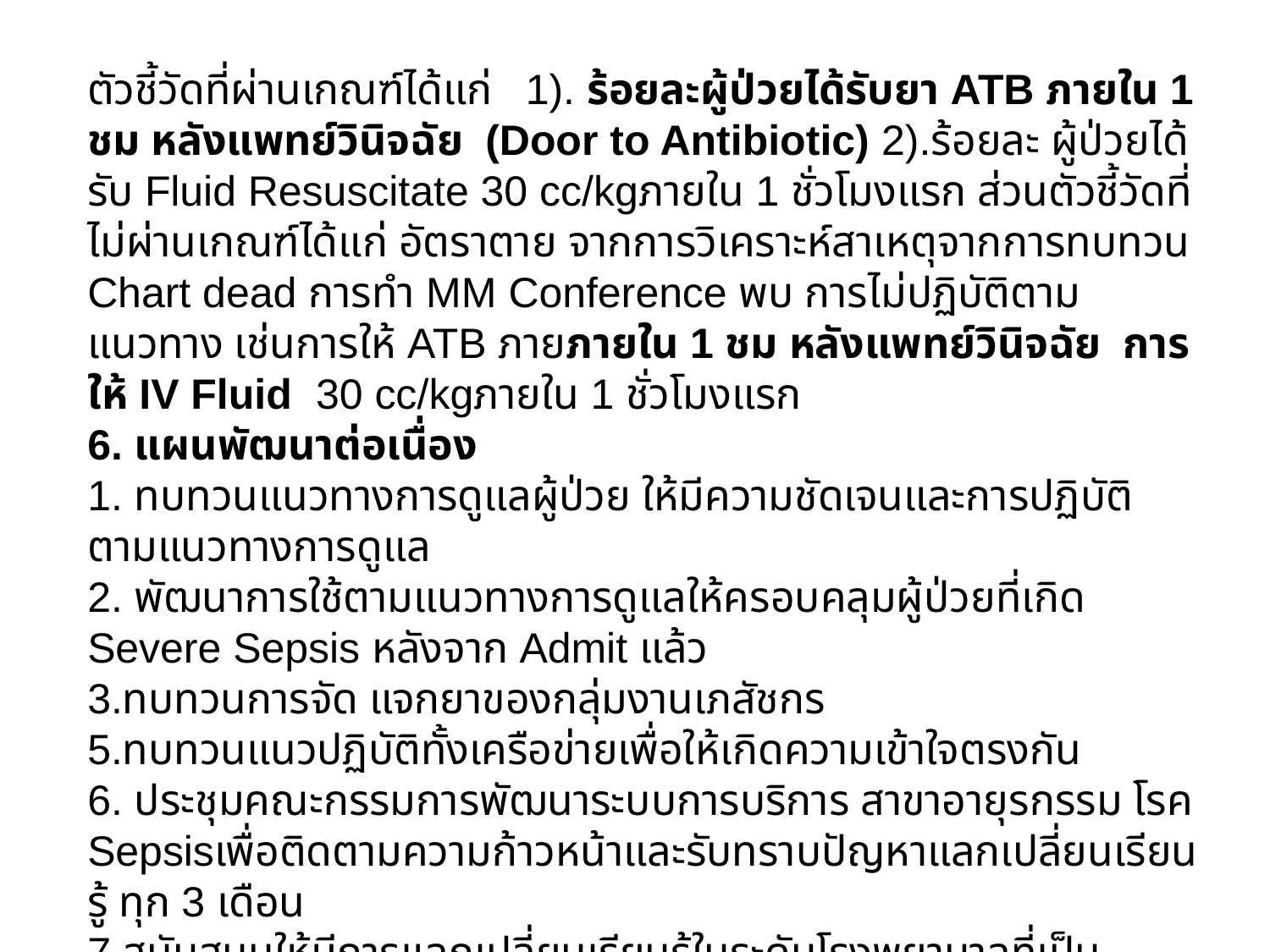

ตัวชี้วัดที่ผ่านเกณฑ์ได้แก่   1). ร้อยละผู้ป่วยได้รับยา ATB ภายใน 1 ชม หลังแพทย์วินิจฉัย  (Door to Antibiotic) 2).ร้อยละ ผู้ป่วยได้รับ Fluid Resuscitate 30 cc/kgภายใน 1 ชั่วโมงแรก ส่วนตัวชี้วัดที่ไม่ผ่านเกณฑ์ได้แก่ อัตราตาย จากการวิเคราะห์สาเหตุจากการทบทวน Chart dead การทำ MM Conference พบ การไม่ปฏิบัติตามแนวทาง เช่นการให้ ATB ภายภายใน 1 ชม หลังแพทย์วินิจฉัย  การให้ IV Fluid  30 cc/kgภายใน 1 ชั่วโมงแรก
6. แผนพัฒนาต่อเนื่อง
1. ทบทวนแนวทางการดูแลผู้ป่วย ให้มีความชัดเจนและการปฏิบัติตามแนวทางการดูแล
2. พัฒนาการใช้ตามแนวทางการดูแลให้ครอบคลุมผู้ป่วยที่เกิด Severe Sepsis หลังจาก Admit แล้ว
3.ทบทวนการจัด แจกยาของกลุ่มงานเภสัชกร
5.ทบทวนแนวปฏิบัติทั้งเครือข่ายเพื่อให้เกิดความเข้าใจตรงกัน
6. ประชุมคณะกรรมการพัฒนาระบบการบริการ สาขาอายุรกรรม โรค Sepsisเพื่อติดตามความก้าวหน้าและรับทราบปัญหาแลกเปลี่ยนเรียนรู้ ทุก 3 เดือน
7.สนับสนุนให้มีการแลกเปลี่ยนเรียนรู้ในระดับโรงพยาบาลที่เป็น node